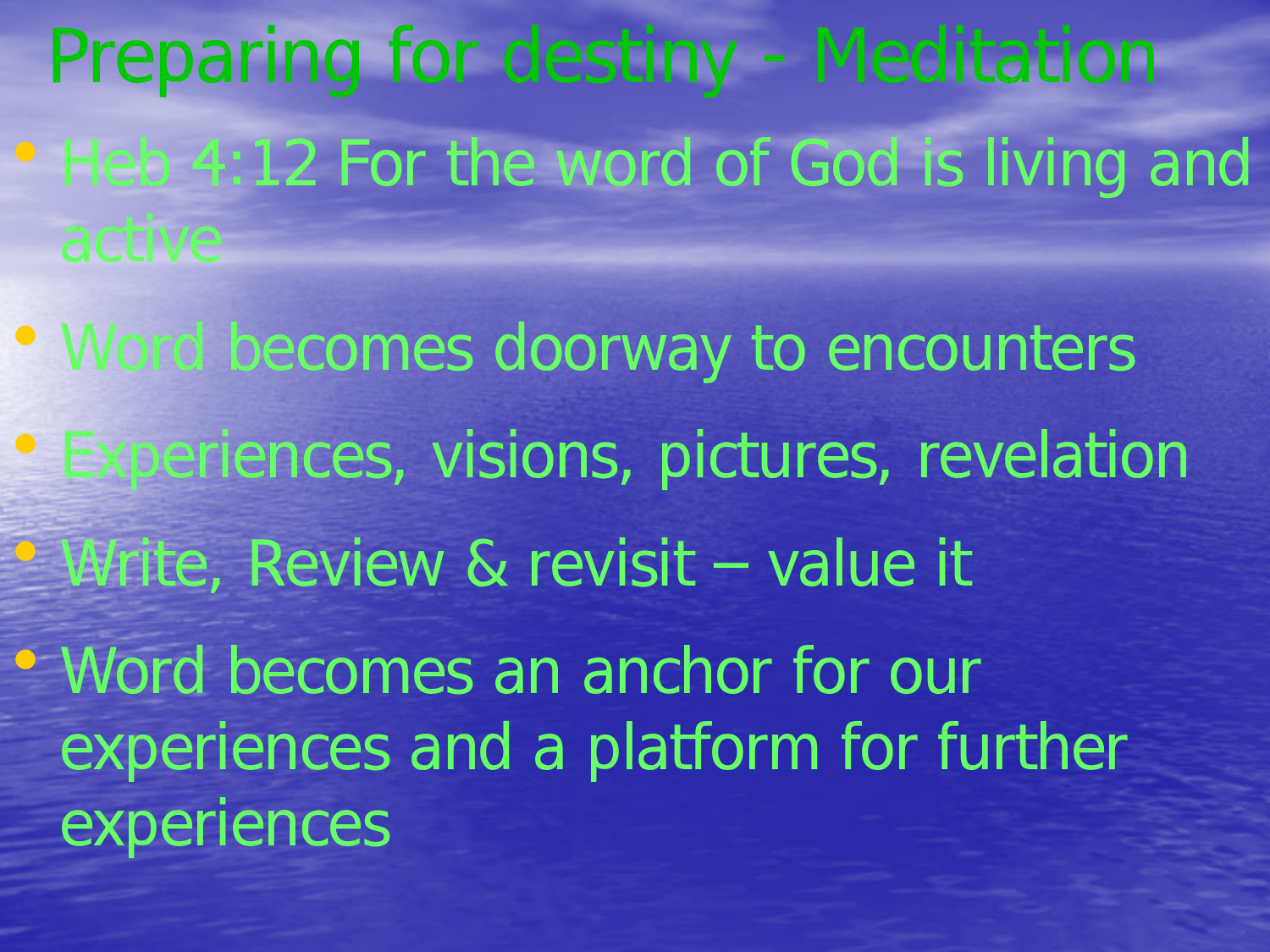

# Preparing for destiny - Meditation
Heb 4:12 For the word of God is living and active
Word becomes doorway to encounters
Experiences, visions, pictures, revelation
Write, Review & revisit – value it
Word becomes an anchor for our experiences and a platform for further experiences